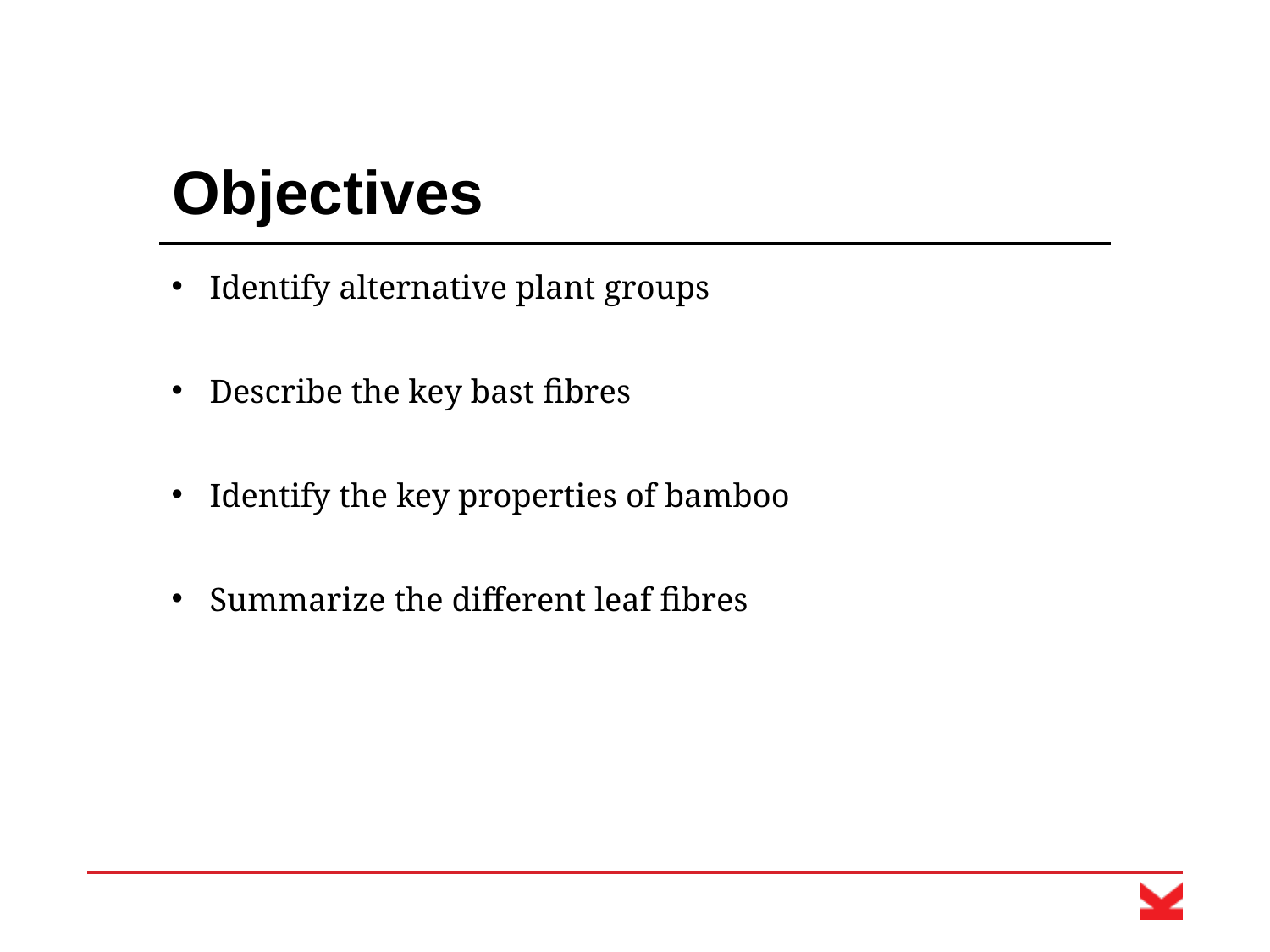

# Objectives
Identify alternative plant groups

Describe the key bast fibres

Identify the key properties of bamboo

Summarize the different leaf fibres